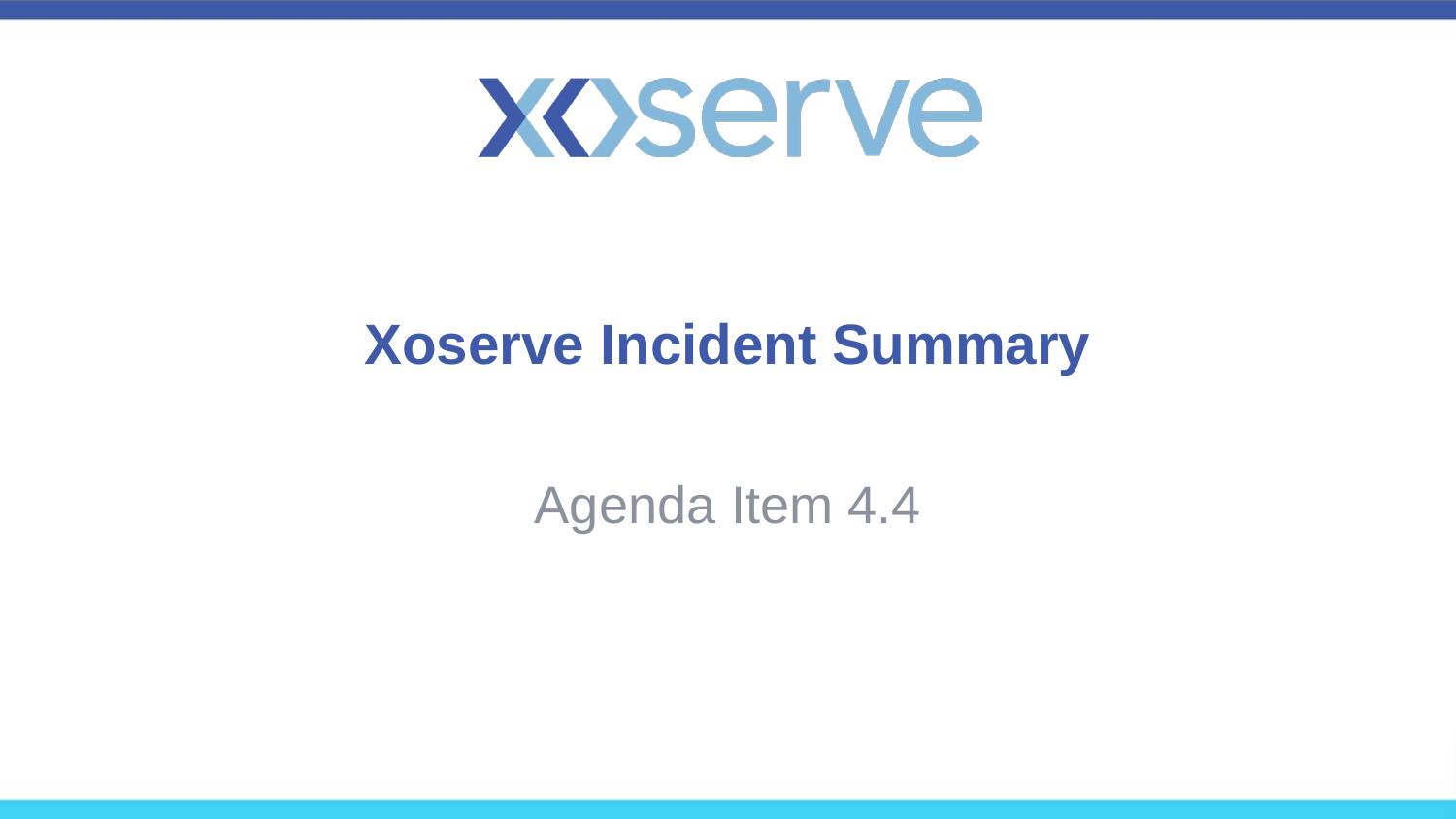

# Xoserve Incident Summary
Agenda Item 4.4